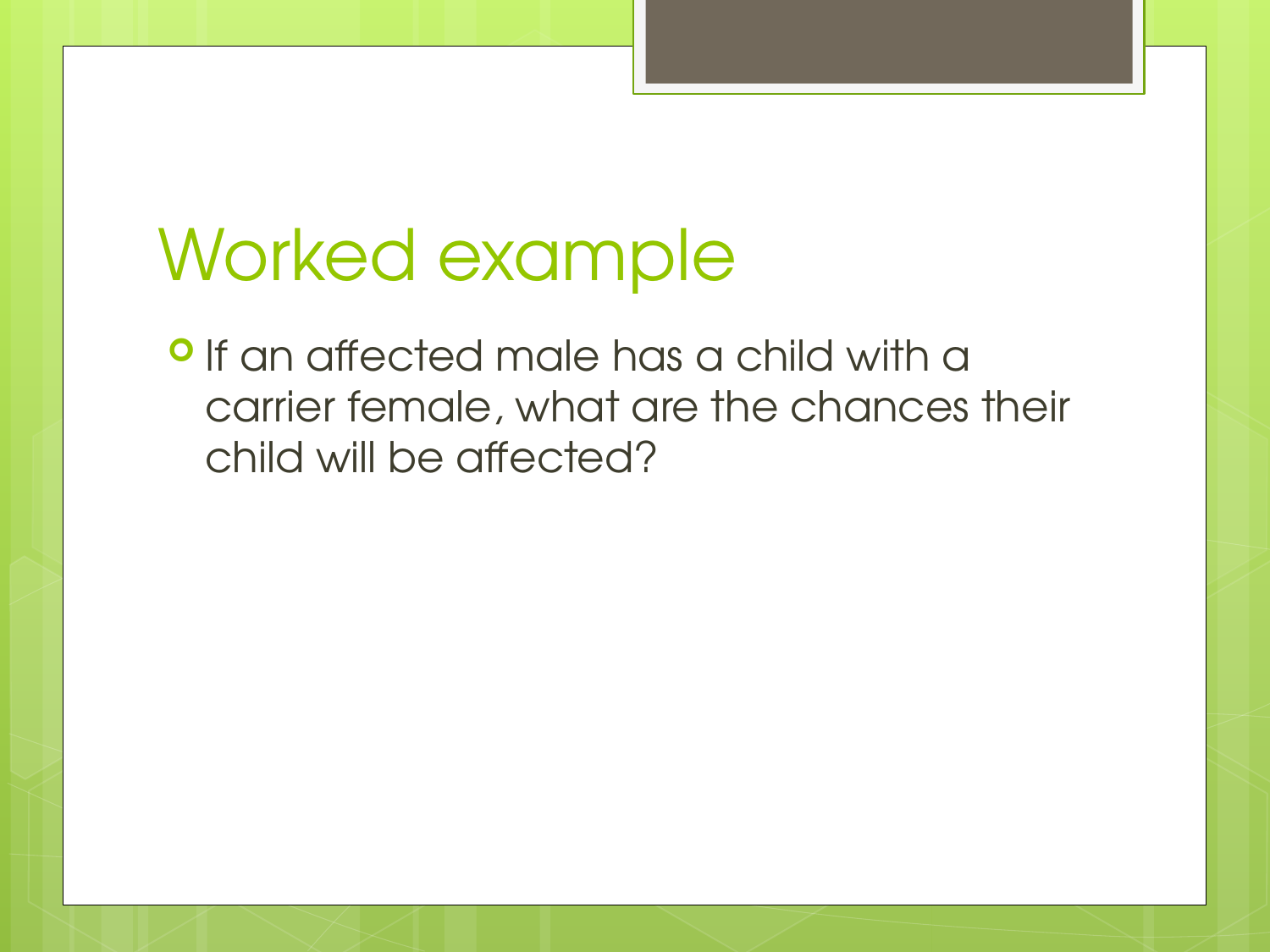

# Worked example
If an affected male has a child with a carrier female, what are the chances their child will be affected?